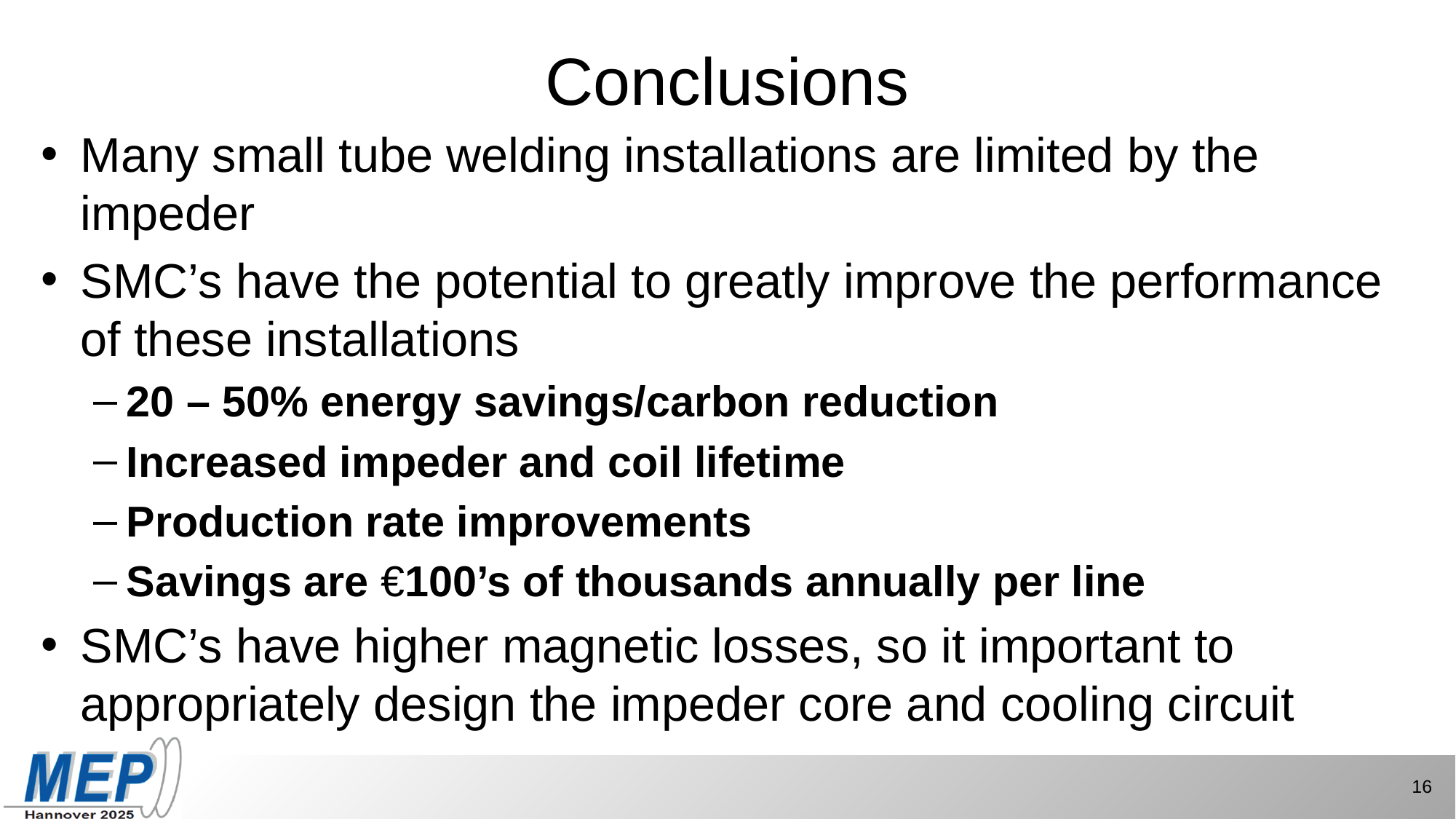

# Conclusions
Many small tube welding installations are limited by the impeder
SMC’s have the potential to greatly improve the performance of these installations
20 – 50% energy savings/carbon reduction
Increased impeder and coil lifetime
Production rate improvements
Savings are €100’s of thousands annually per line
SMC’s have higher magnetic losses, so it important to appropriately design the impeder core and cooling circuit
16